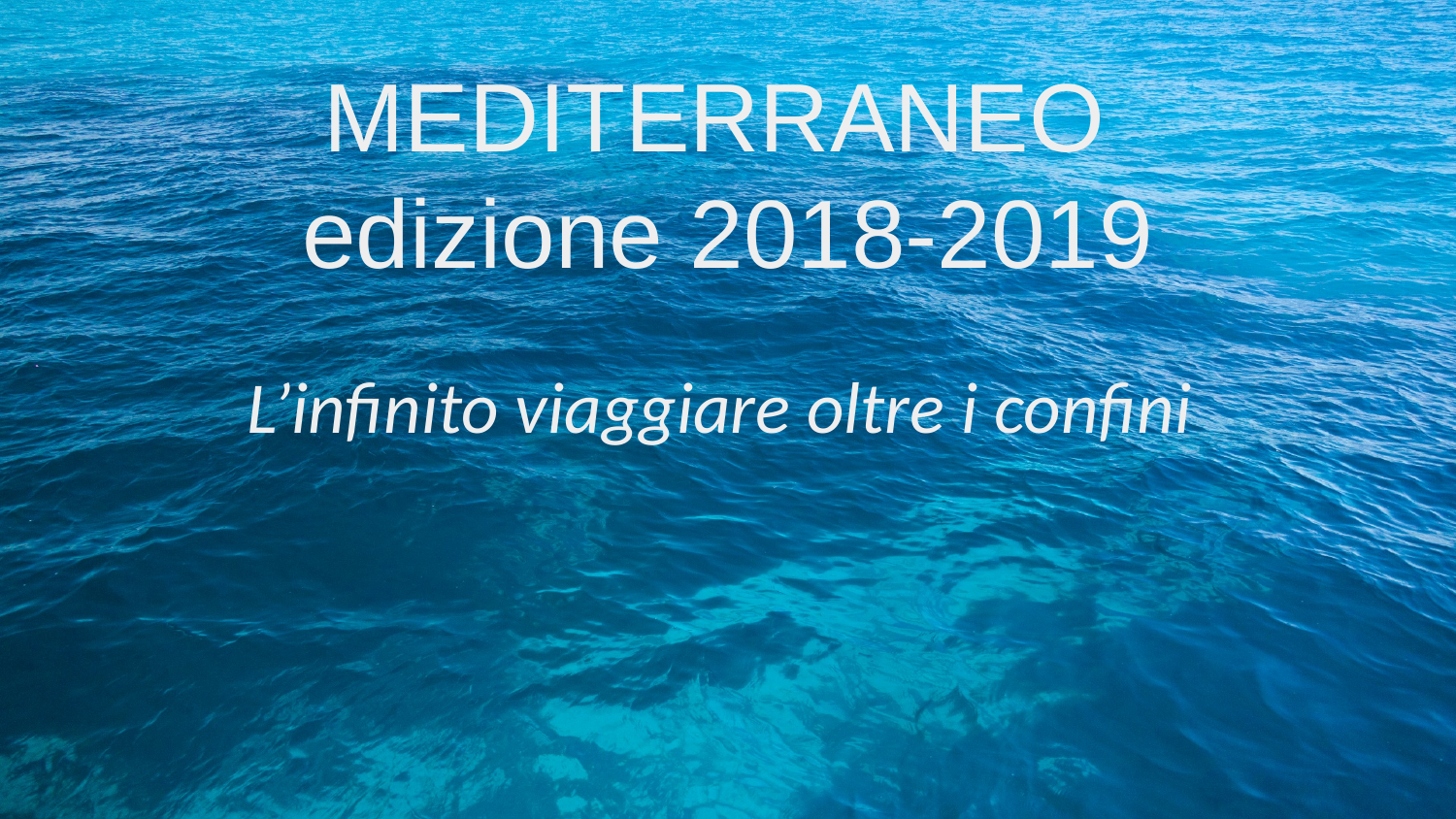

# MEDITERRANEO
edizione 2018-2019
L’infinito viaggiare oltre i confini